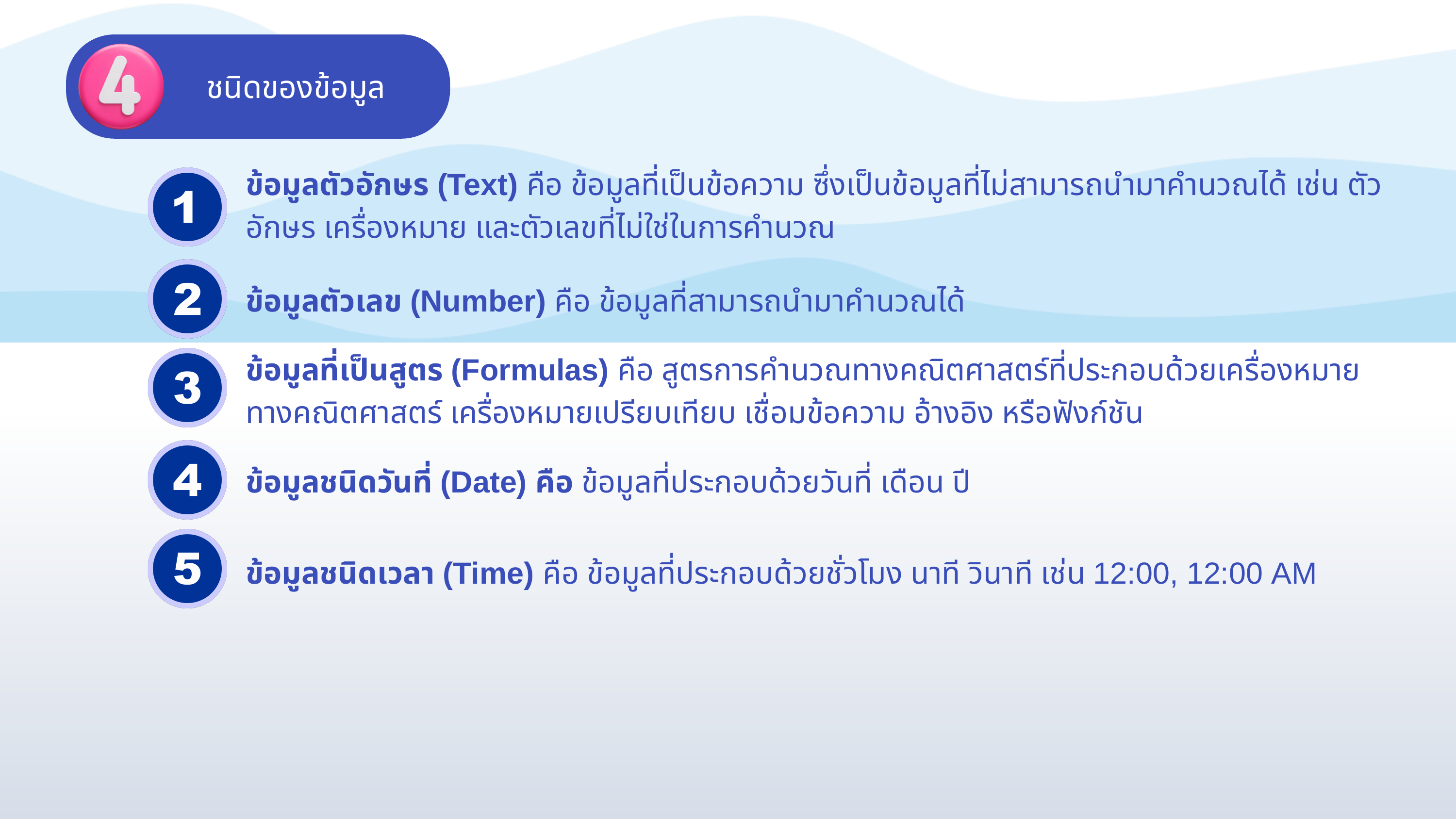

ชนิดของข้อมูล
ข้อมูลตัวอักษร (Text) คือ ข้อมูลที่เป็นข้อความ ซึ่งเป็นข้อมูลที่ไม่สามารถนำมาคำนวณได้ เช่น ตัวอักษร เครื่องหมาย และตัวเลขที่ไม่ใช่ในการคำนวณ

ข้อมูลตัวเลข (Number) คือ ข้อมูลที่สามารถนำมาคำนวณได้
ข้อมูลที่เป็นสูตร (Formulas) คือ สูตรการคำนวณทางคณิตศาสตร์ที่ประกอบด้วยเครื่องหมาย
ทางคณิตศาสตร์ เครื่องหมายเปรียบเทียบ เชื่อมข้อความ อ้างอิง หรือฟังก์ชัน

ข้อมูลชนิดวันที่ (Date) คือ ข้อมูลที่ประกอบด้วยวันที่ เดือน ปี

ข้อมูลชนิดเวลา (Time) คือ ข้อมูลที่ประกอบด้วยชั่วโมง นาที วินาที เช่น 12:00, 12:00 AM